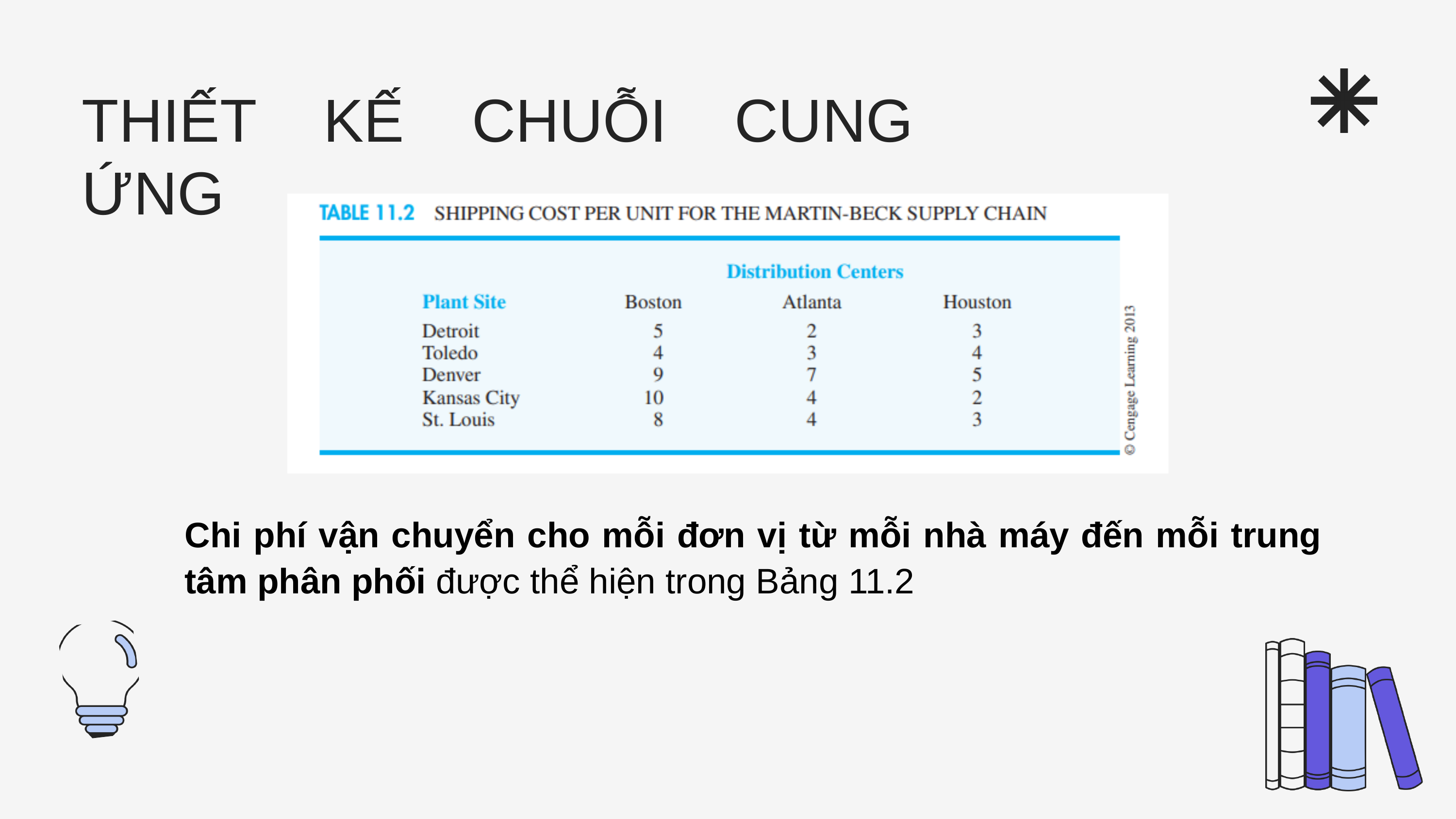

THIẾT KẾ CHUỖI CUNG ỨNG

Chi phí vận chuyển cho mỗi đơn vị từ mỗi nhà máy đến mỗi trung tâm phân phối được thể hiện trong Bảng 11.2